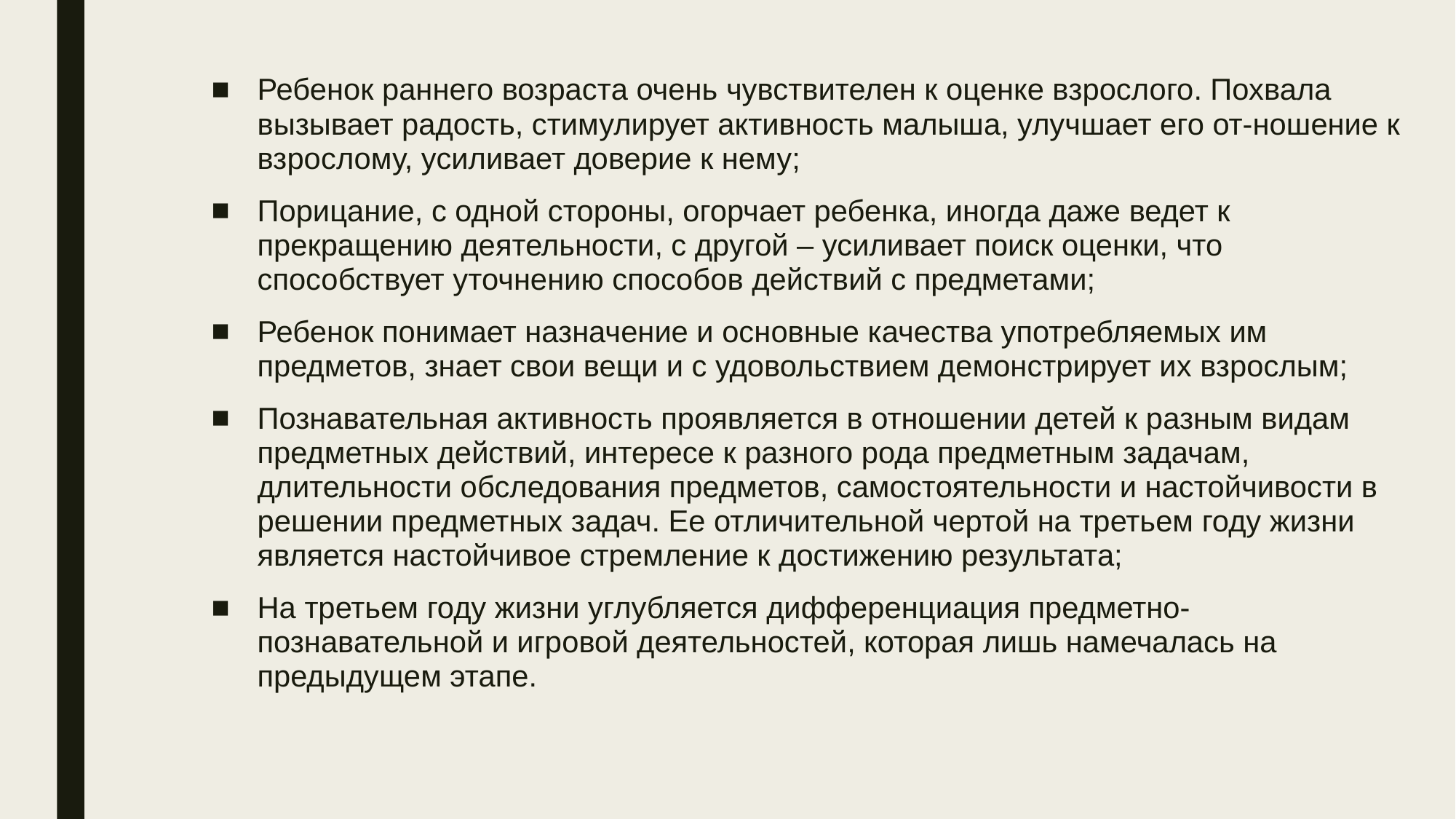

Ребенок раннего возраста очень чувствителен к оценке взрослого. Похвала вызывает радость, стимулирует активность малыша, улучшает его от-ношение к взрослому, усиливает доверие к нему;
Порицание, с одной стороны, огорчает ребенка, иногда даже ведет к прекращению деятельности, с другой – усиливает поиск оценки, что способствует уточнению способов действий с предметами;
Ребенок понимает назначение и основные качества употребляемых им предметов, знает свои вещи и с удовольствием демонстрирует их взрослым;
Познавательная активность проявляется в отношении детей к разным видам предметных действий, интересе к разного рода предметным задачам, длительности обследования предметов, самостоятельности и настойчивости в решении предметных задач. Ее отличительной чертой на третьем году жизни является настойчивое стремление к достижению результата;
На третьем году жизни углубляется дифференциация предметно-познавательной и игровой деятельностей, которая лишь намечалась на предыдущем этапе.